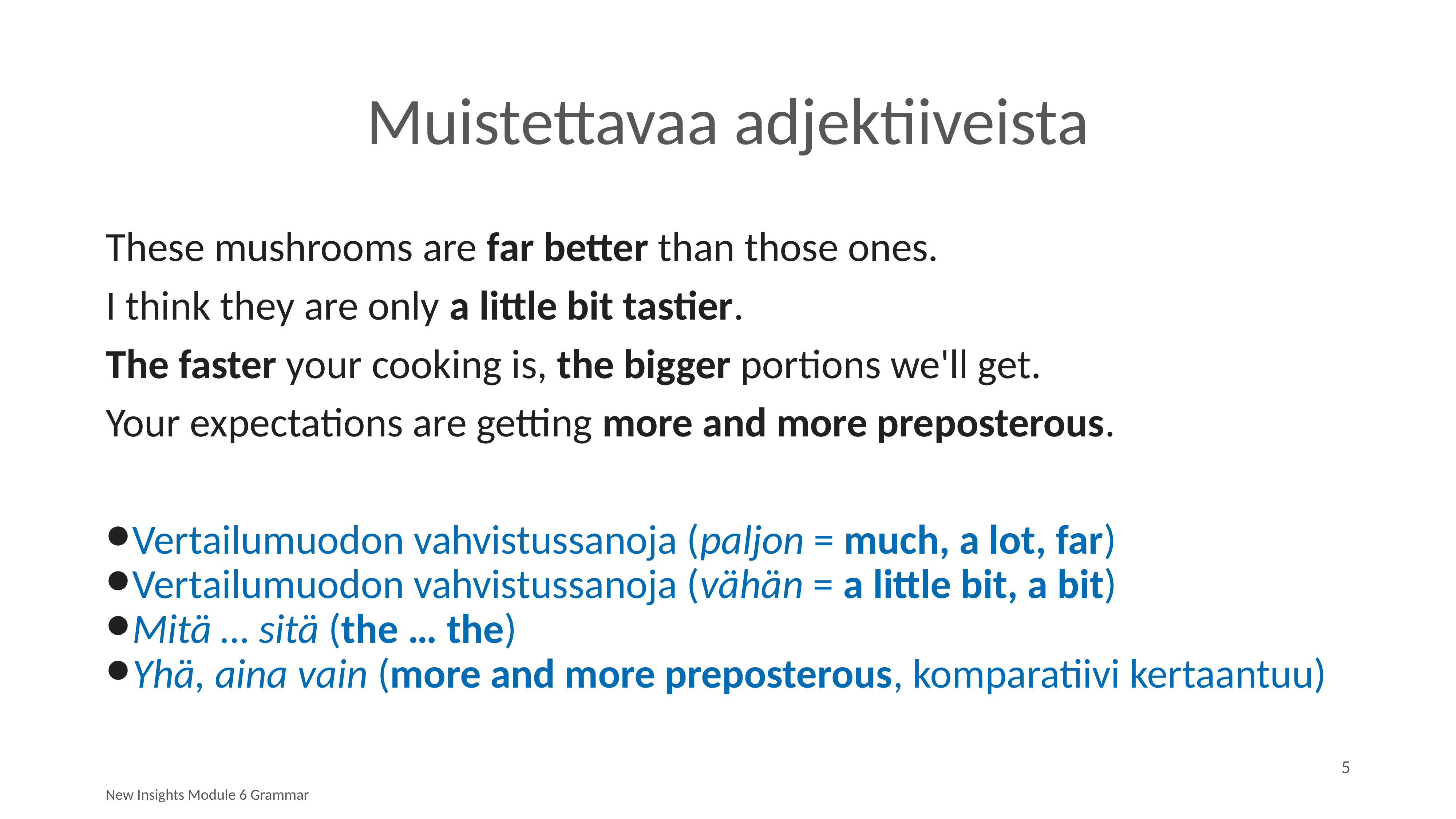

# Muistettavaa adjektiiveista
These mushrooms are far better than those ones.
I think they are only a little bit tastier.
The faster your cooking is, the bigger portions we'll get.
Your expectations are getting more and more preposterous.

Vertailumuodon vahvistussanoja (paljon = much, a lot, far)
Vertailumuodon vahvistussanoja (vähän = a little bit, a bit)
Mitä … sitä (the … the)
Yhä, aina vain (more and more preposterous, komparatiivi kertaantuu)
5
New Insights Module 6 Grammar